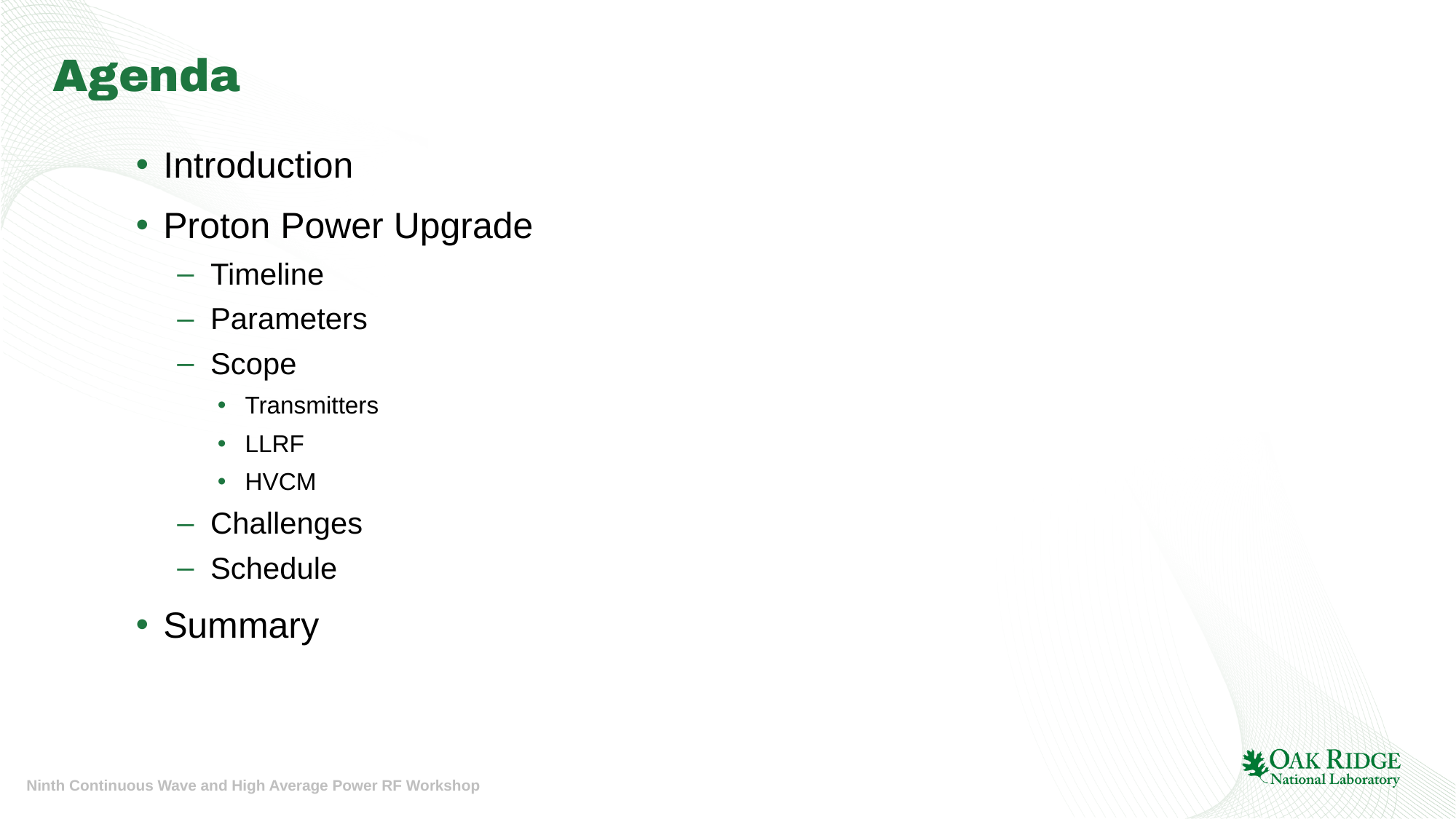

# Agenda
Introduction
Proton Power Upgrade
Timeline
Parameters
Scope
Transmitters
LLRF
HVCM
Challenges
Schedule
Summary